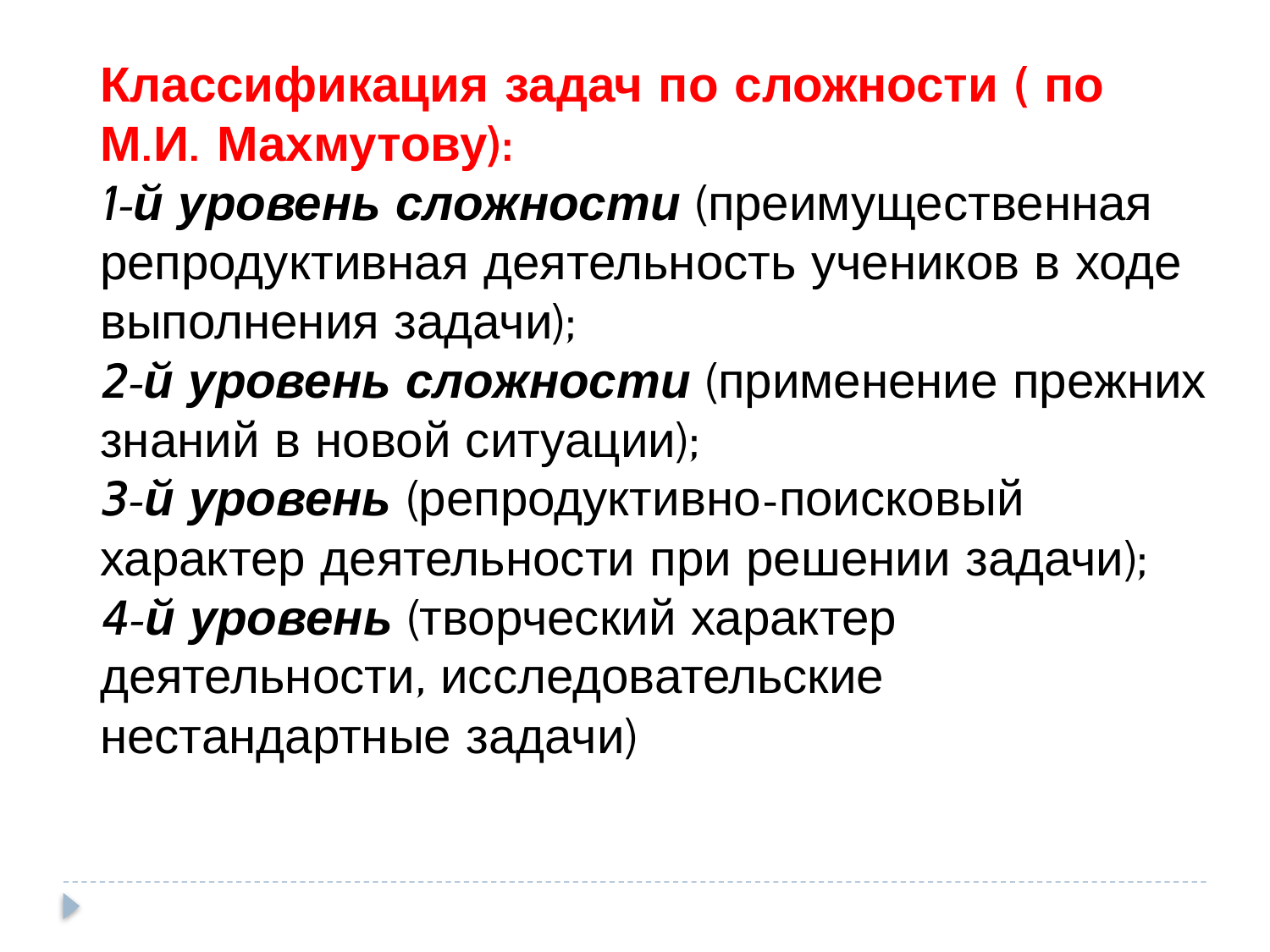

Классификация задач по сложности ( по М.И. Махмутову):
1-й уровень сложности (преимущественная репродуктивная деятельность учеников в ходе выполнения задачи);
2-й уровень сложности (применение прежних знаний в новой ситуации);
3-й уровень (репродуктивно-поисковый характер деятельности при решении задачи);
4-й уровень (творческий характер деятельности, исследовательские нестандартные задачи)